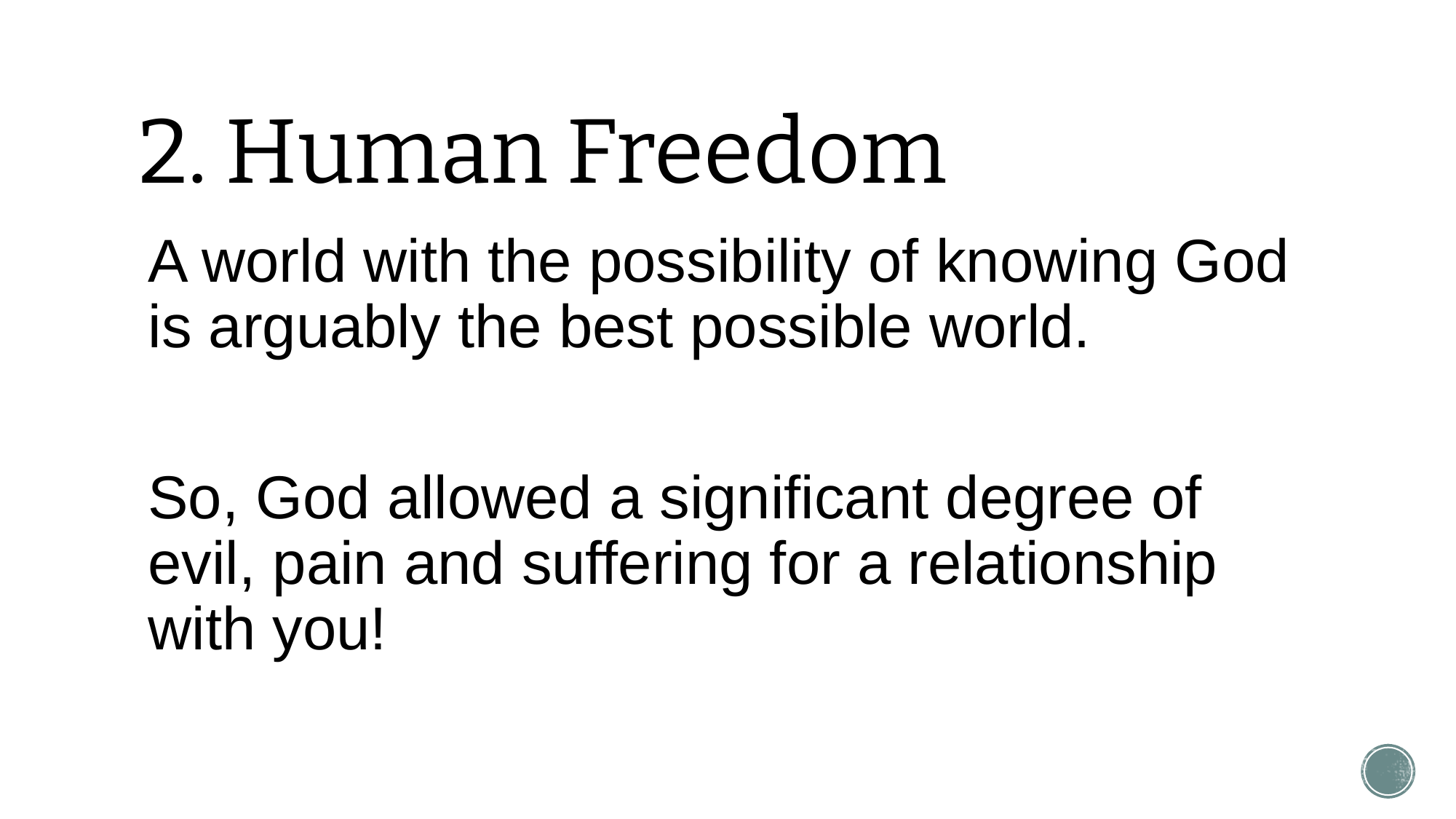

# 2. Human Freedom
A world with the possibility of knowing God is arguably the best possible world.

So, God allowed a significant degree of evil, pain and suffering for a relationship with you!